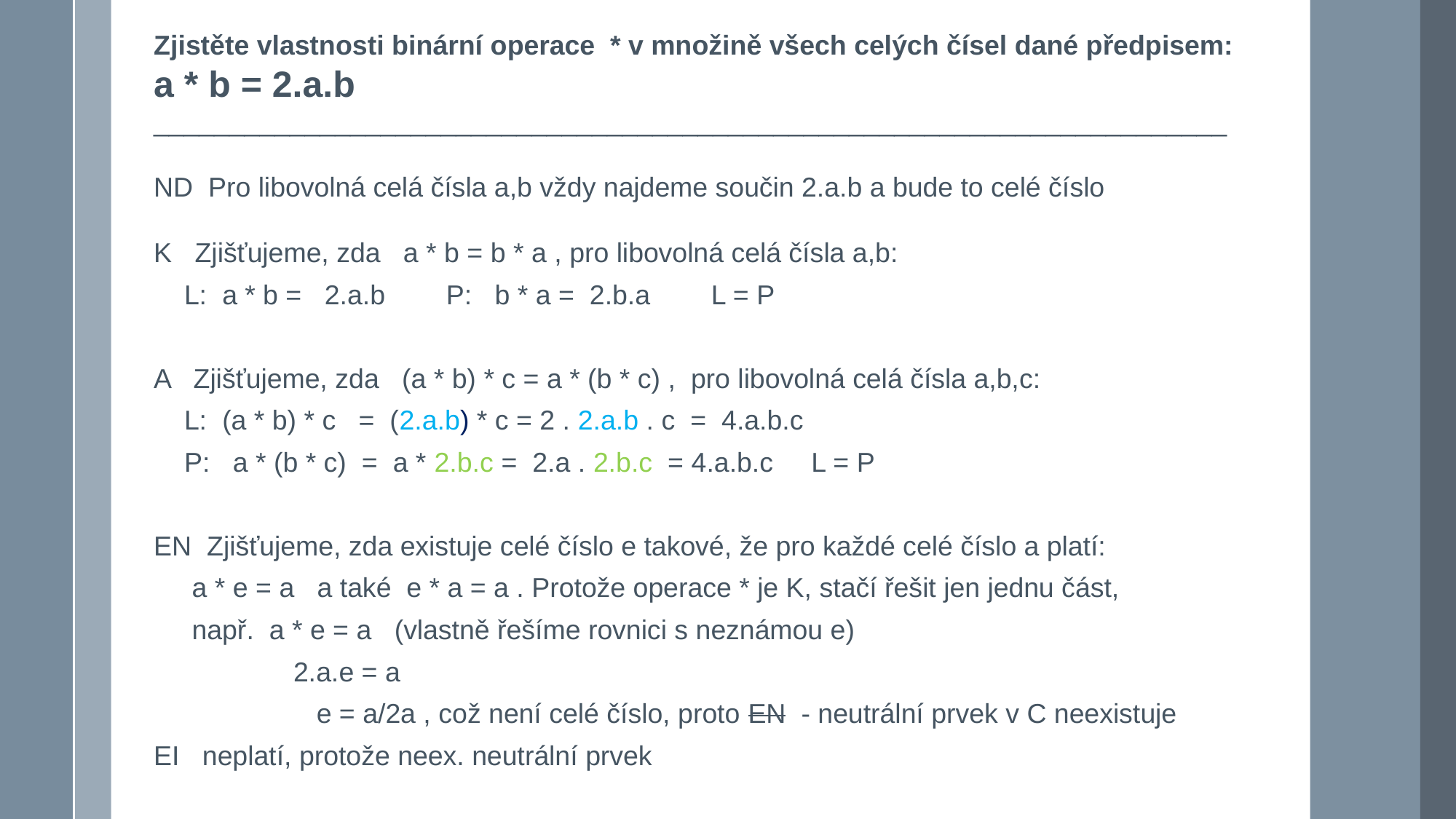

Zjistěte vlastnosti binární operace  * v množině všech celých čísel dané předpisem:   a * b = 2.a.b
_______________________________________________________________________

ND  Pro libovolná celá čísla a,b vždy najdeme součin 2.a.b a bude to celé číslo

K   Zjišťujeme, zda   a * b = b * a , pro libovolná celá čísla a,b:
    L:  a * b =   2.a.b        P:   b * a =  2.b.a        L = P

A   Zjišťujeme, zda   (a * b) * c = a * (b * c) ,  pro libovolná celá čísla a,b,c:
    L:  (a * b) * c   =  (2.a.b) * c = 2 . 2.a.b . c  =  4.a.b.c
    P:   a * (b * c)  =  a * 2.b.c =  2.a . 2.b.c  = 4.a.b.c     L = P

EN  Zjišťujeme, zda existuje celé číslo e takové, že pro každé celé číslo a platí:
     a * e = a   a také  e * a = a . Protože operace * je K, stačí řešit jen jednu část,
     např.  a * e = a   (vlastně řešíme rovnici s neznámou e)
	    2.a.e = a
	       e = a/2a , což není celé číslo, proto EN  - neutrální prvek v C neexistuje
EI   neplatí, protože neex. neutrální prvek